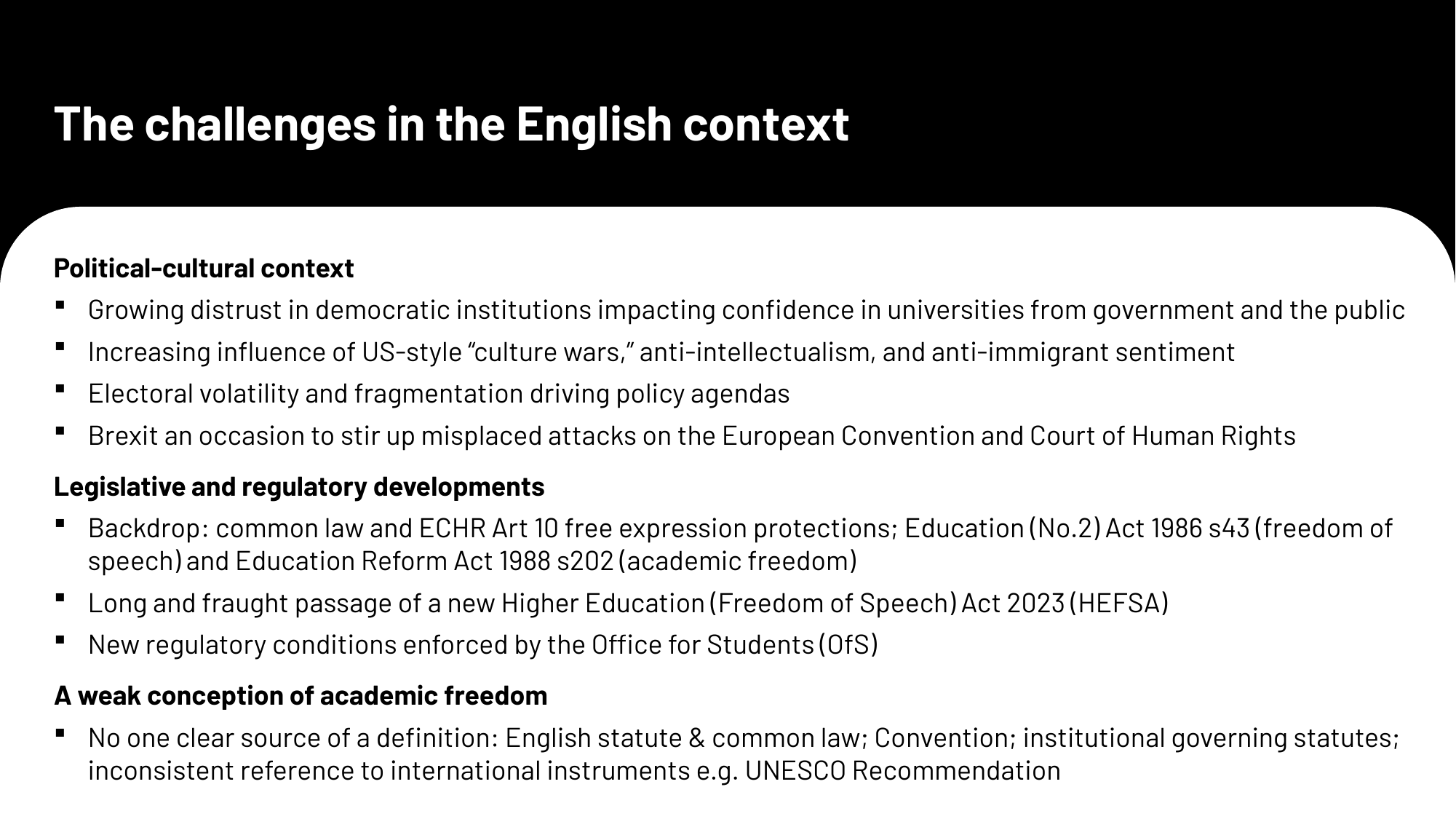

The challenges in the English context

Political-cultural context
Growing distrust in democratic institutions impacting confidence in universities from government and the public
Increasing influence of US-style “culture wars,” anti-intellectualism, and anti-immigrant sentiment
Electoral volatility and fragmentation driving policy agendas
Brexit an occasion to stir up misplaced attacks on the European Convention and Court of Human Rights
Legislative and regulatory developments
Backdrop: common law and ECHR Art 10 free expression protections; Education (No.2) Act 1986 s43 (freedom of speech) and Education Reform Act 1988 s202 (academic freedom)
Long and fraught passage of a new Higher Education (Freedom of Speech) Act 2023 (HEFSA)
New regulatory conditions enforced by the Office for Students (OfS)
A weak conception of academic freedom
No one clear source of a definition: English statute & common law; Convention; institutional governing statutes; inconsistent reference to international instruments e.g. UNESCO Recommendation